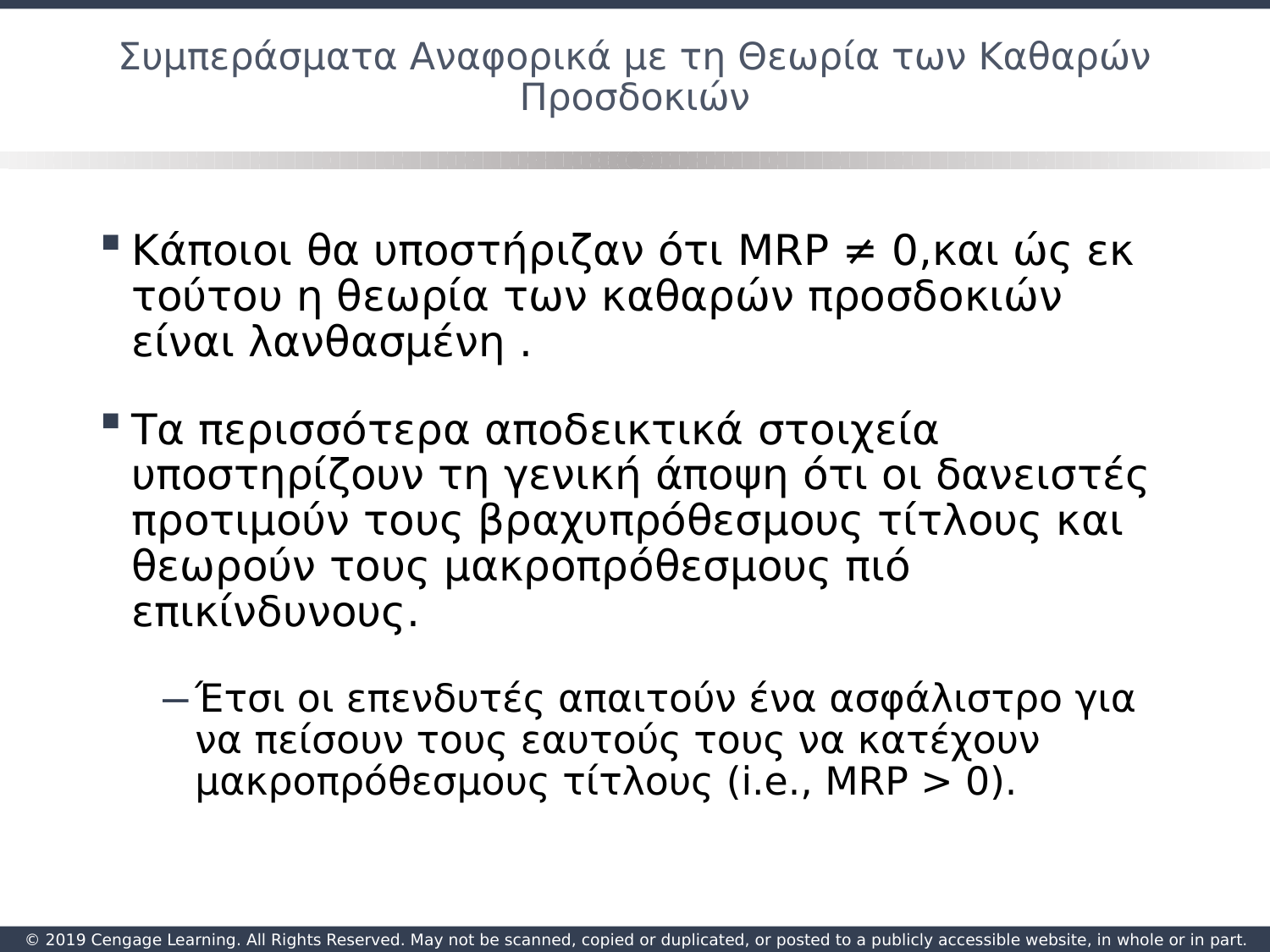

# Συμπεράσματα Αναφορικά με τη Θεωρία των Καθαρών Προσδοκιών
Κάποιοι θα υποστήριζαν ότι MRP ≠ 0,και ώς εκ τούτου η θεωρία των καθαρών προσδοκιών είναι λανθασμένη .
Τα περισσότερα αποδεικτικά στοιχεία υποστηρίζουν τη γενική άποψη ότι οι δανειστές προτιμούν τους βραχυπρόθεσμους τίτλους και θεωρούν τους μακροπρόθεσμους πιό επικίνδυνους.
Έτσι οι επενδυτές απαιτούν ένα ασφάλιστρο για να πείσουν τους εαυτούς τους να κατέχουν μακροπρόθεσμους τίτλους (i.e., MRP > 0).